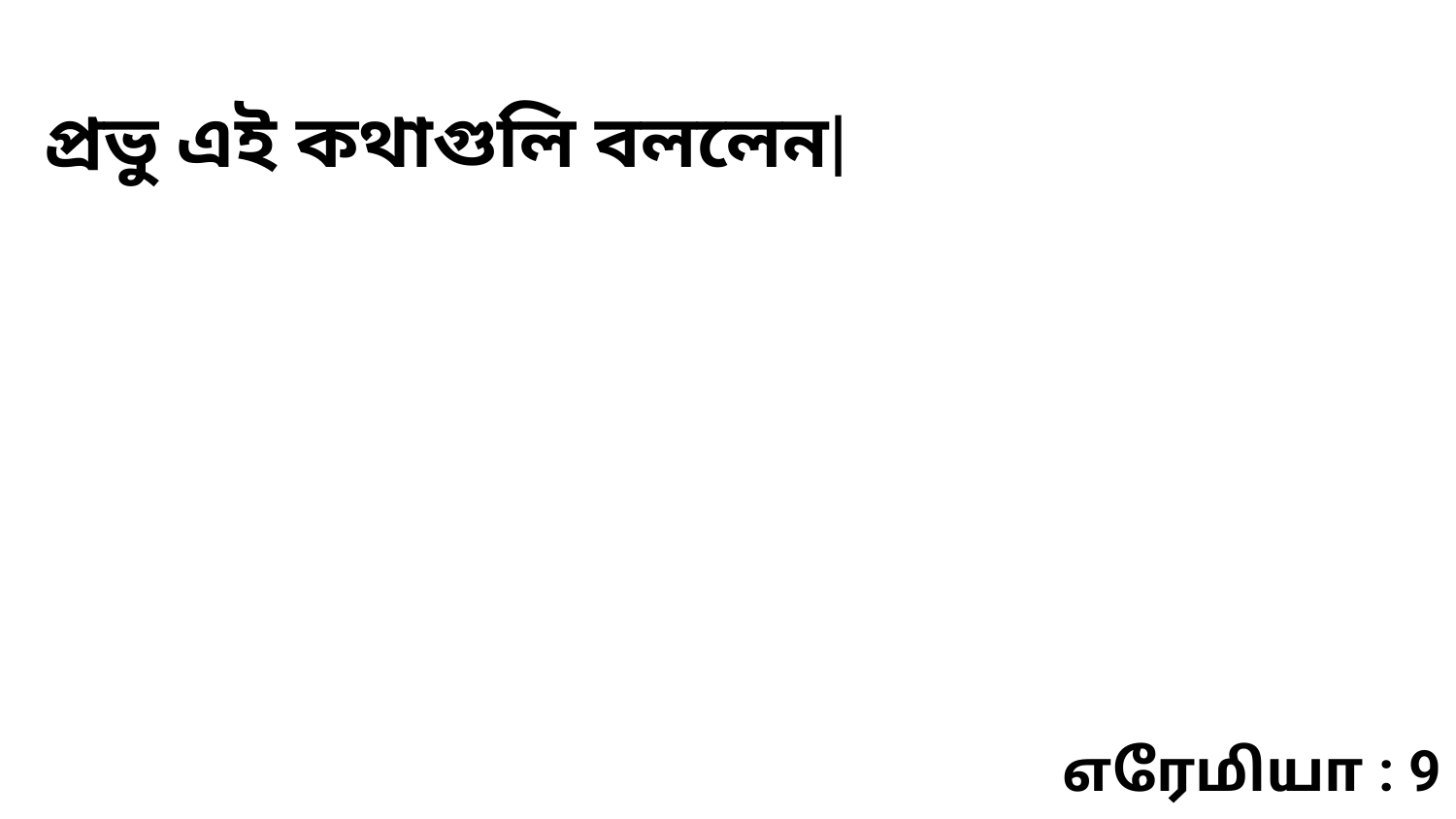

প্রভু এই কথাগুলি বললেন|
எரேமியா : 9